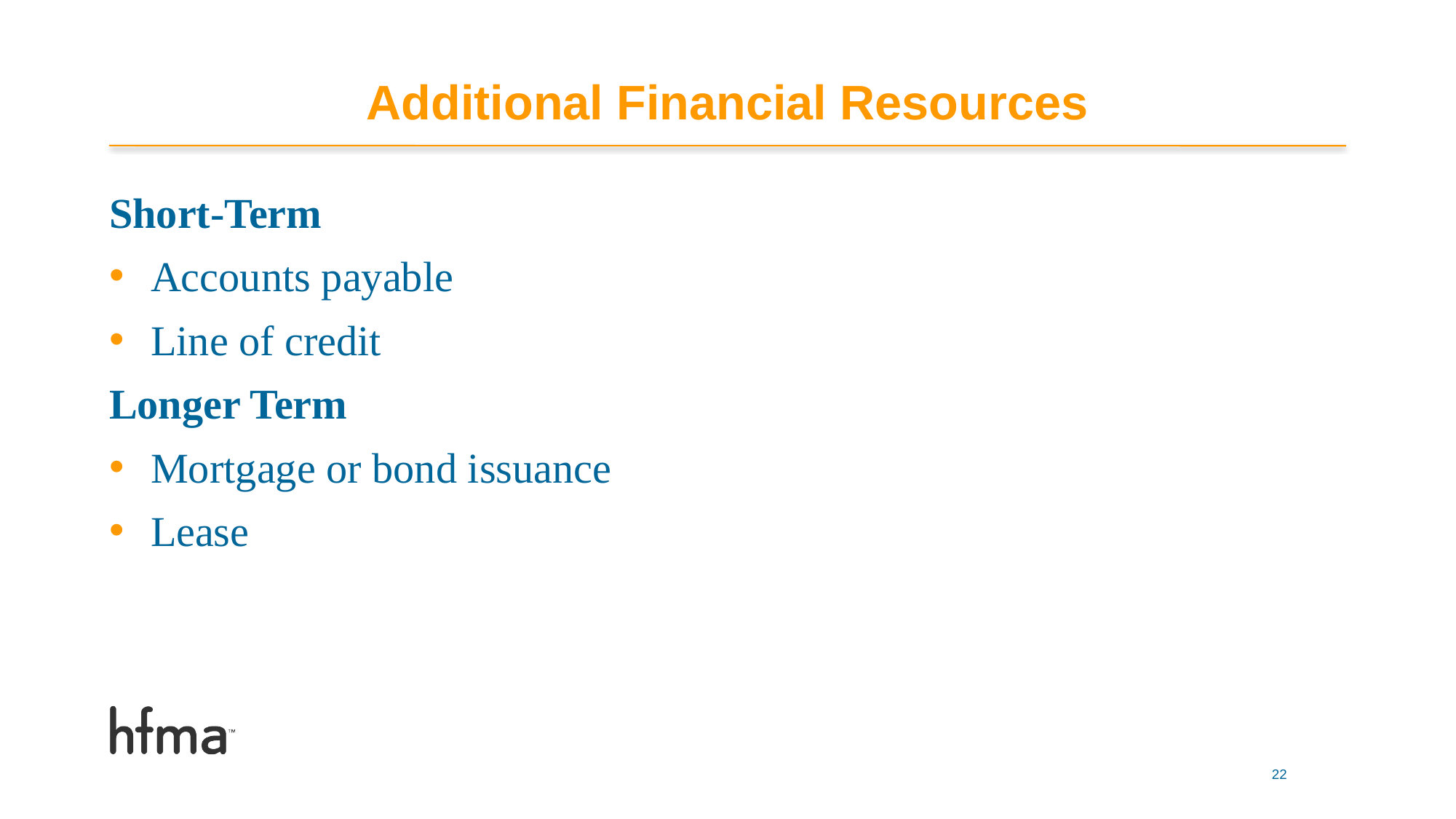

# Additional Financial Resources
Short-Term
Accounts payable
Line of credit
Longer Term
Mortgage or bond issuance
Lease

22